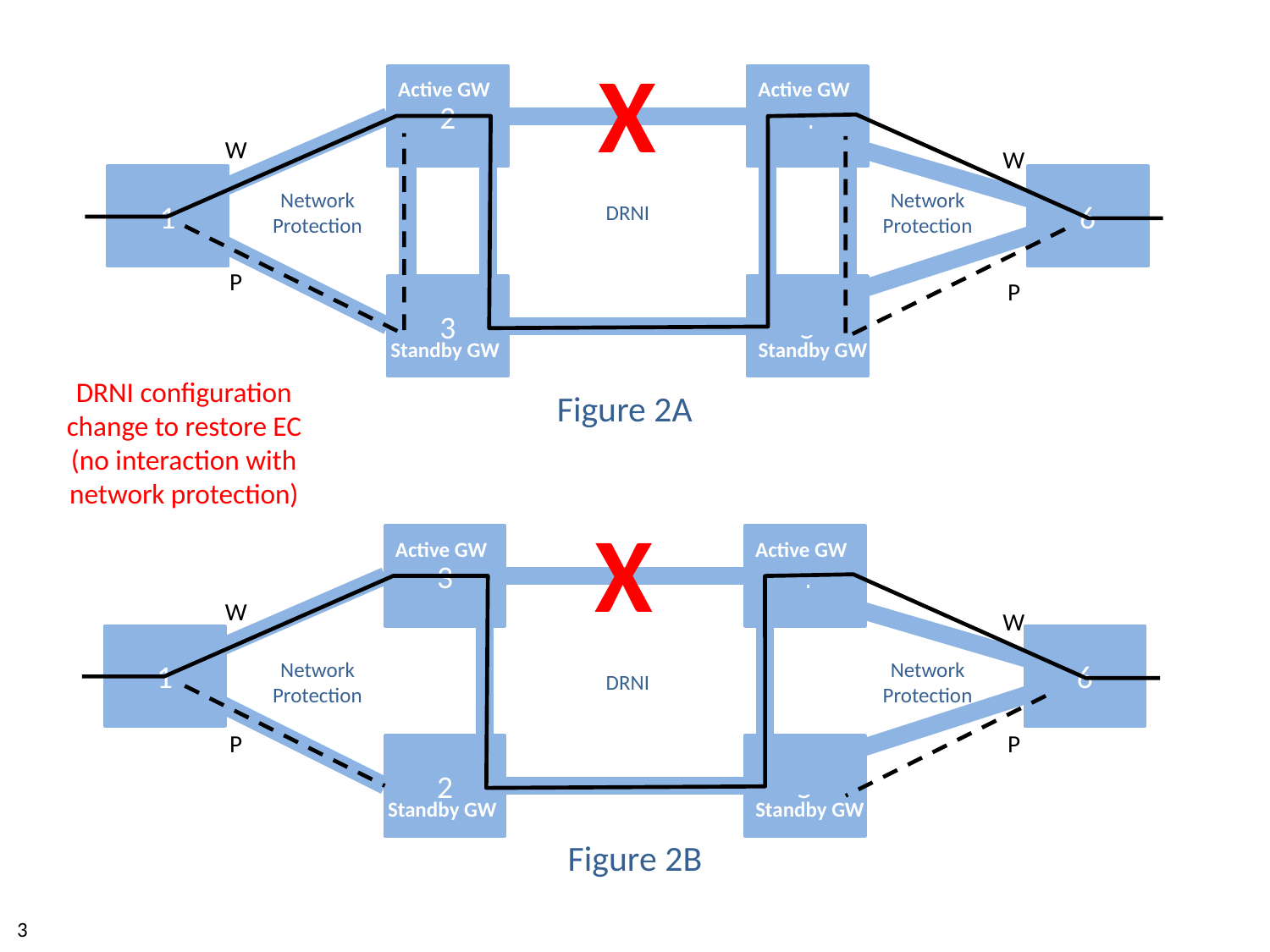

2
X
4
Active GW
Active GW

W

W
1
6
Network Protection
Network Protection
DRNI
P
3
5
P
Standby GW
Standby GW
DRNI configuration change to restore EC
(no interaction with network protection)
Figure 2A
3
X
4
Active GW
Active GW

W
W
1
6
Network Protection
Network Protection
DRNI

P
P
2
5
Standby GW
Standby GW
Figure 2B